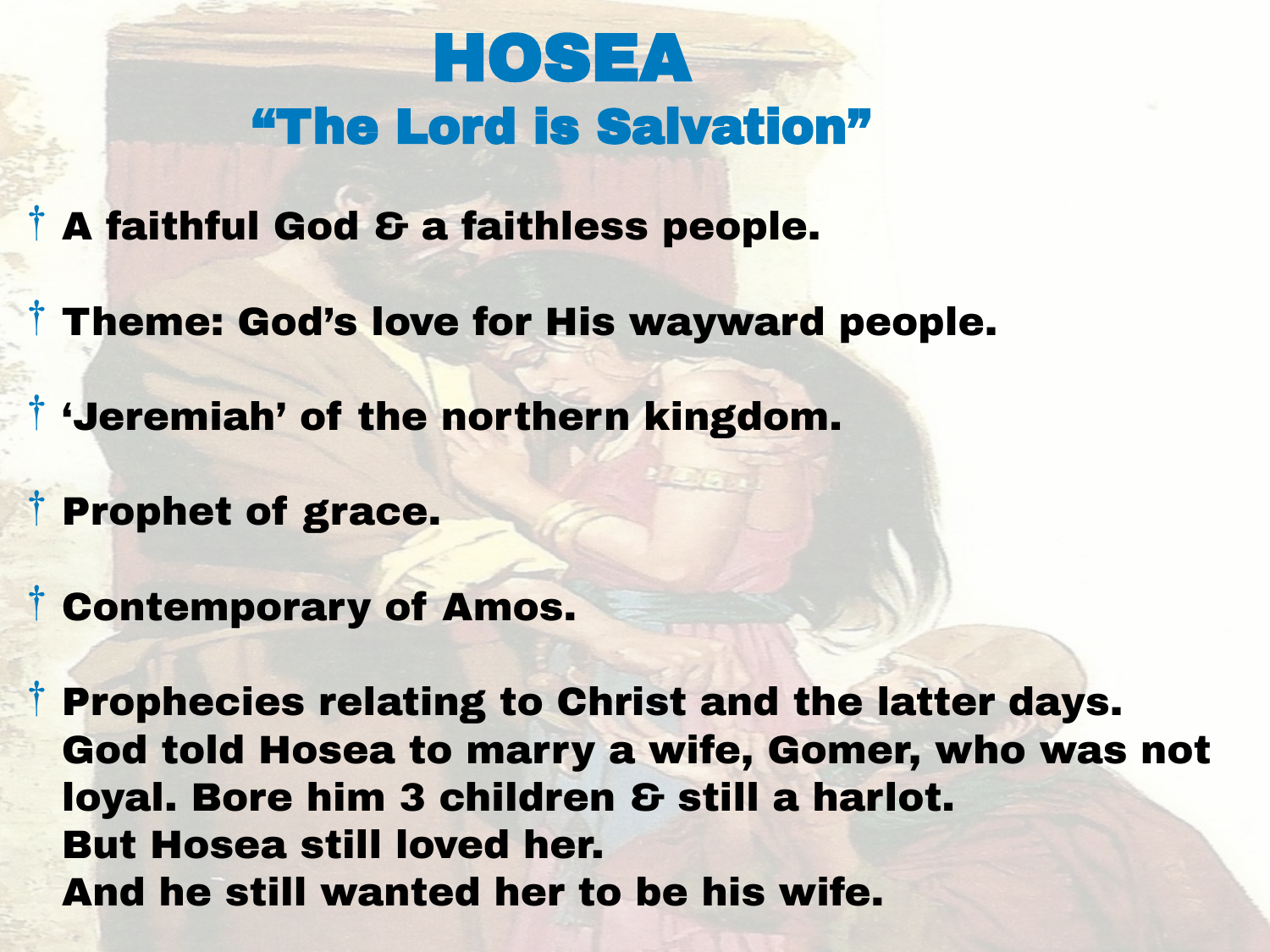

HOSEA
“The Lord is Salvation”
A faithful God & a faithless people.

Theme: God’s love for His wayward people.

‘Jeremiah’ of the northern kingdom.

Prophet of grace.

Contemporary of Amos.

Prophecies relating to Christ and the latter days.
God told Hosea to marry a wife, Gomer, who was not loyal. Bore him 3 children & still a harlot.
But Hosea still loved her.
And he still wanted her to be his wife.